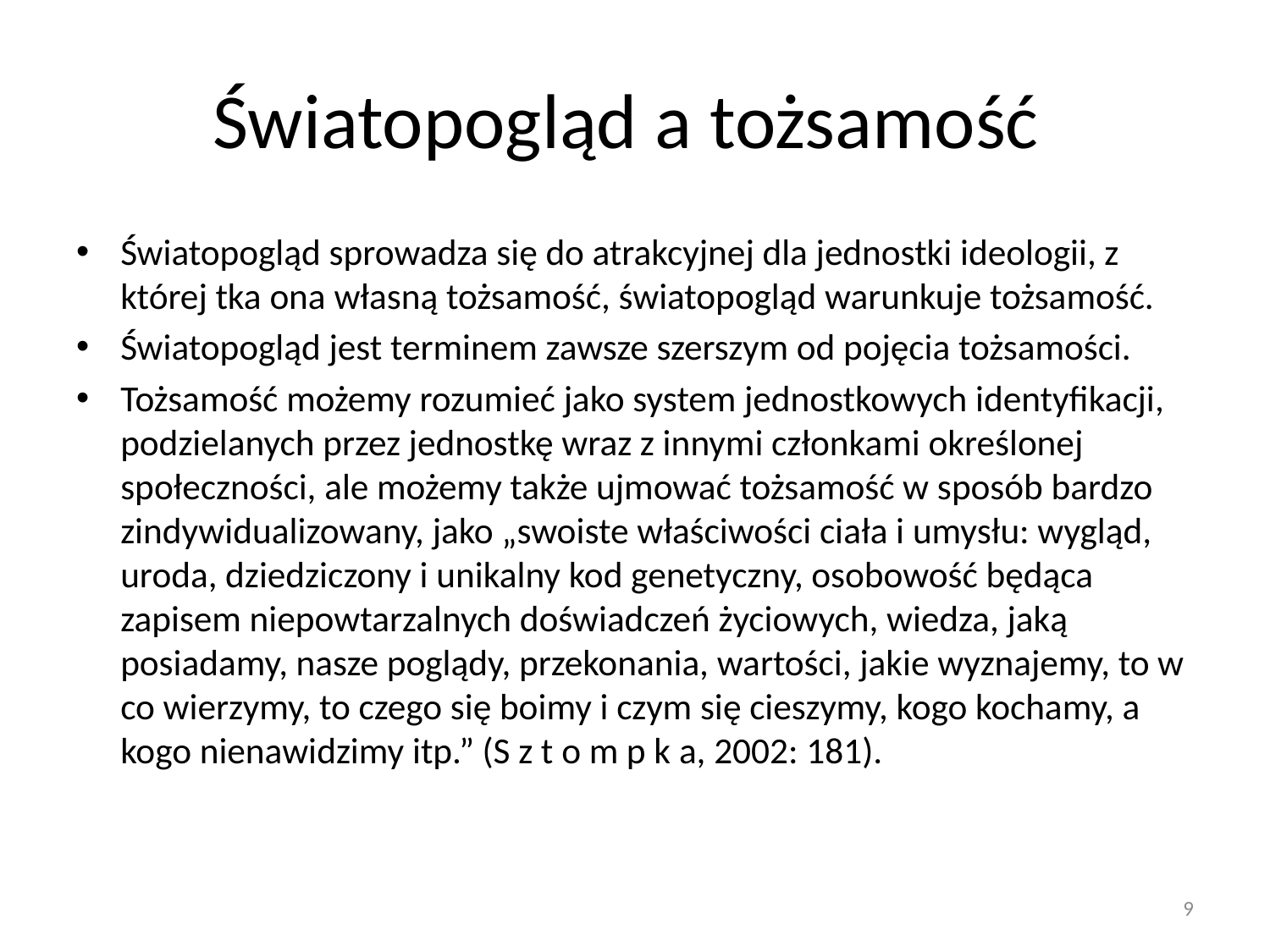

# Światopogląd a tożsamość
Światopogląd sprowadza się do atrakcyjnej dla jednostki ideologii, z której tka ona własną tożsamość, światopogląd warunkuje tożsamość.
Światopogląd jest terminem zawsze szerszym od pojęcia tożsamości.
Tożsamość możemy rozumieć jako system jednostkowych identyfikacji, podzielanych przez jednostkę wraz z innymi członkami określonej społeczności, ale możemy także ujmować tożsamość w sposób bardzo zindywidualizowany, jako „swoiste właściwości ciała i umysłu: wygląd, uroda, dziedziczony i unikalny kod genetyczny, osobowość będąca zapisem niepowtarzalnych doświadczeń życiowych, wiedza, jaką posiadamy, nasze poglądy, przekonania, wartości, jakie wyznajemy, to w co wierzymy, to czego się boimy i czym się cieszymy, kogo kochamy, a kogo nienawidzimy itp.” (S z t o m p k a, 2002: 181).
9